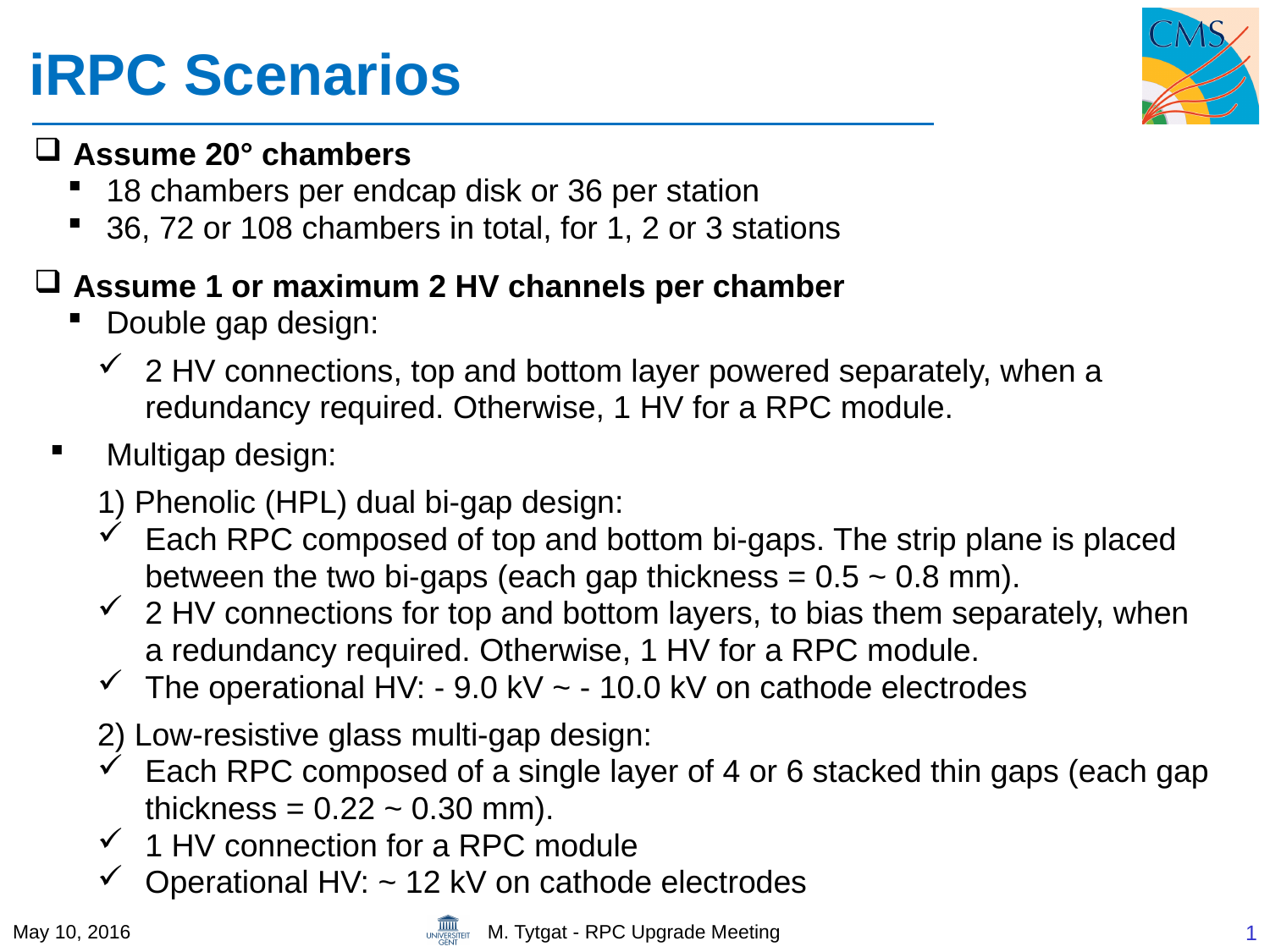

# iRPC Scenarios
 Assume 20° chambers
 18 chambers per endcap disk or 36 per station
 36, 72 or 108 chambers in total, for 1, 2 or 3 stations
 Assume 1 or maximum 2 HV channels per chamber
 Double gap design:
2 HV connections, top and bottom layer powered separately, when a redundancy required. Otherwise, 1 HV for a RPC module.
 Multigap design:
1) Phenolic (HPL) dual bi-gap design:
Each RPC composed of top and bottom bi-gaps. The strip plane is placed between the two bi-gaps (each gap thickness = 0.5 ~ 0.8 mm).
2 HV connections for top and bottom layers, to bias them separately, when a redundancy required. Otherwise, 1 HV for a RPC module.
The operational HV: - 9.0 kV ~ - 10.0 kV on cathode electrodes
2) Low-resistive glass multi-gap design:
Each RPC composed of a single layer of 4 or 6 stacked thin gaps (each gap thickness = 0.22 ~ 0.30 mm).
1 HV connection for a RPC module
Operational HV: ~ 12 kV on cathode electrodes
May 10, 2016
M. Tytgat - RPC Upgrade Meeting
1